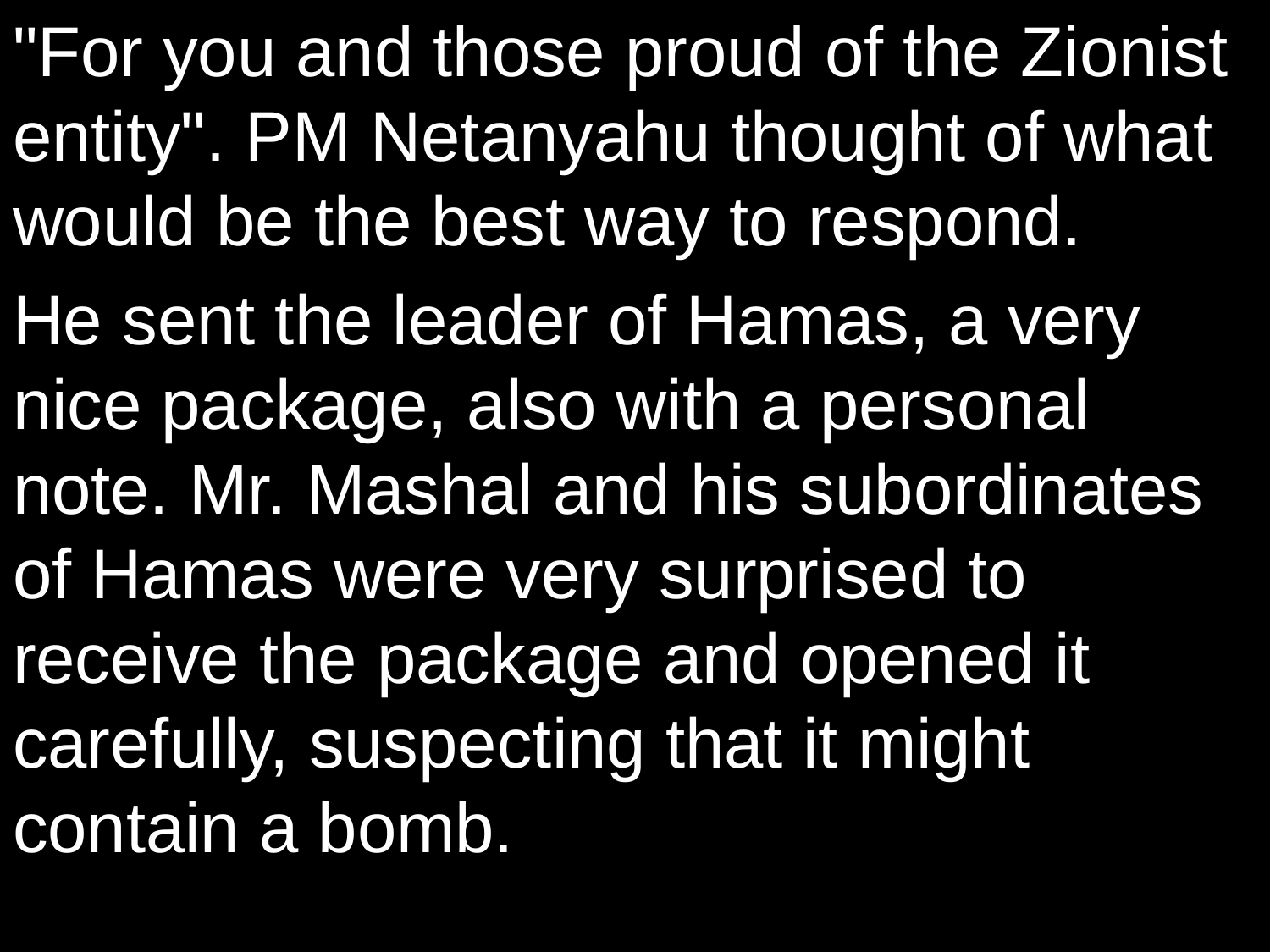

"For you and those proud of the Zionist entity". PM Netanyahu thought of what would be the best way to respond.
He sent the leader of Hamas, a very nice package, also with a personal note. Mr. Mashal and his subordinates of Hamas were very surprised to receive the package and opened it carefully, suspecting that it might contain a bomb.